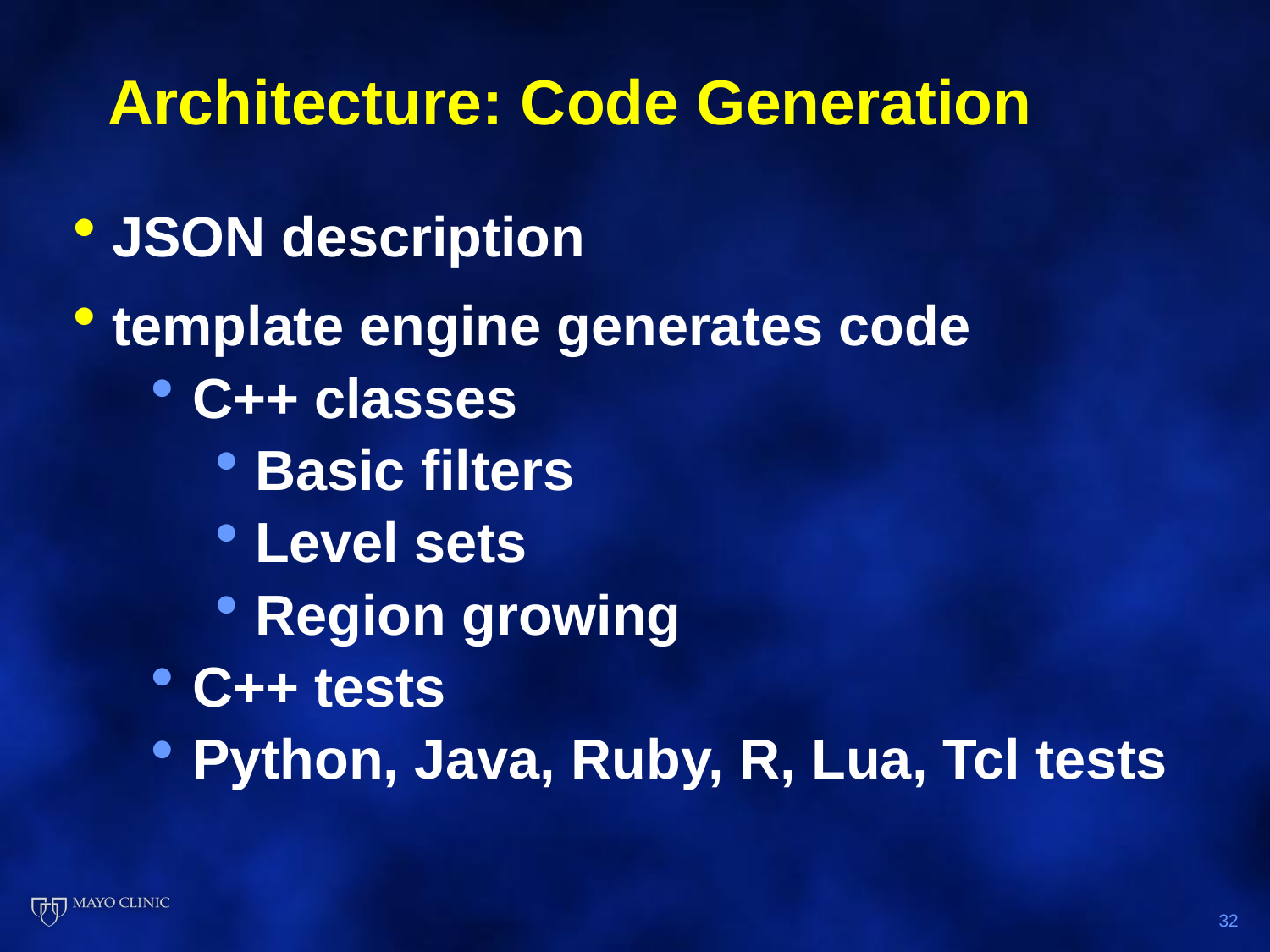

# Architecture: Code Generation
JSON description
template engine generates code
C++ classes
Basic filters
Level sets
Region growing
C++ tests
Python, Java, Ruby, R, Lua, Tcl tests

32